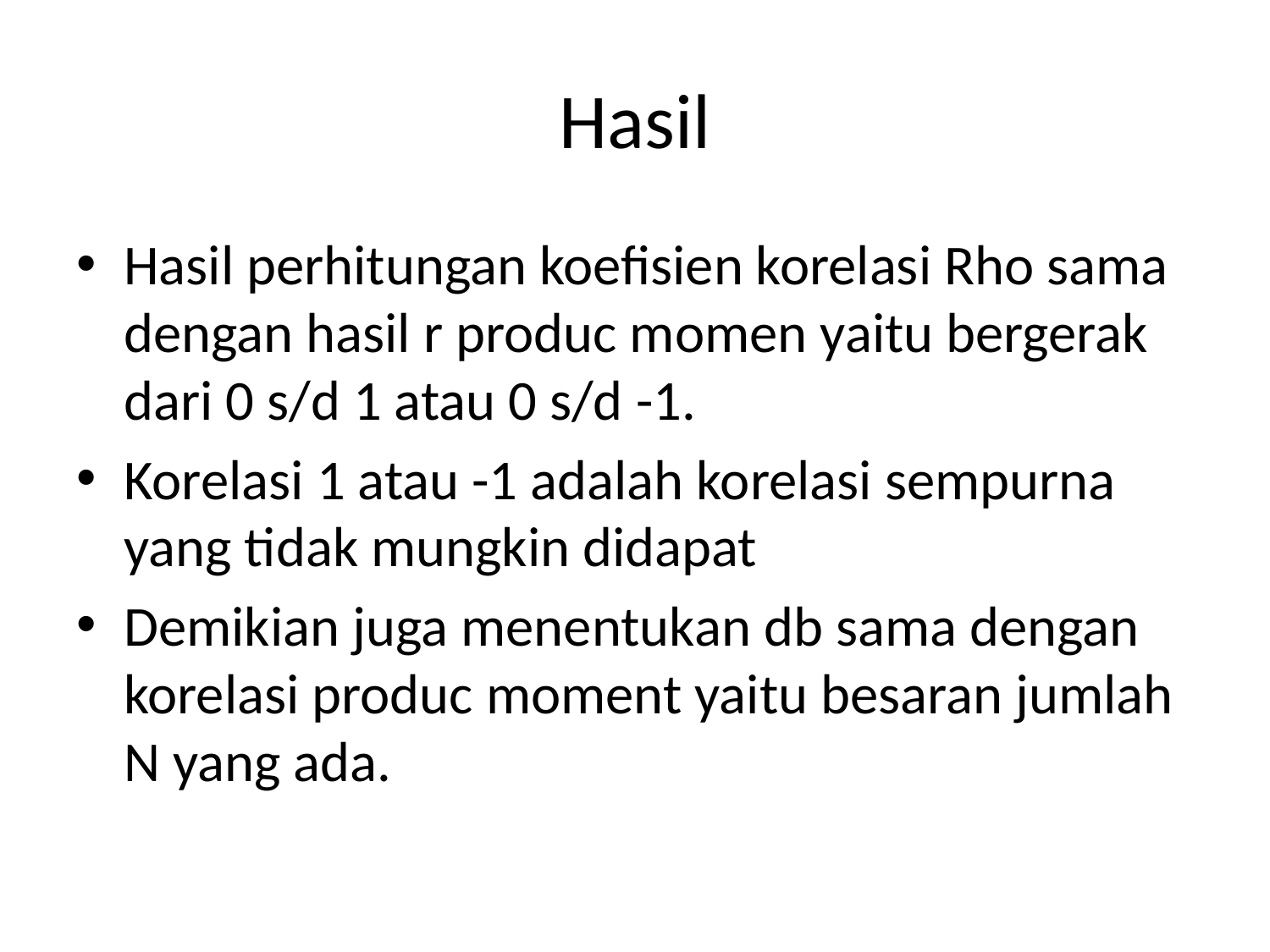

# Hasil
Hasil perhitungan koefisien korelasi Rho sama dengan hasil r produc momen yaitu bergerak dari 0 s/d 1 atau 0 s/d -1.
Korelasi 1 atau -1 adalah korelasi sempurna yang tidak mungkin didapat
Demikian juga menentukan db sama dengan korelasi produc moment yaitu besaran jumlah N yang ada.